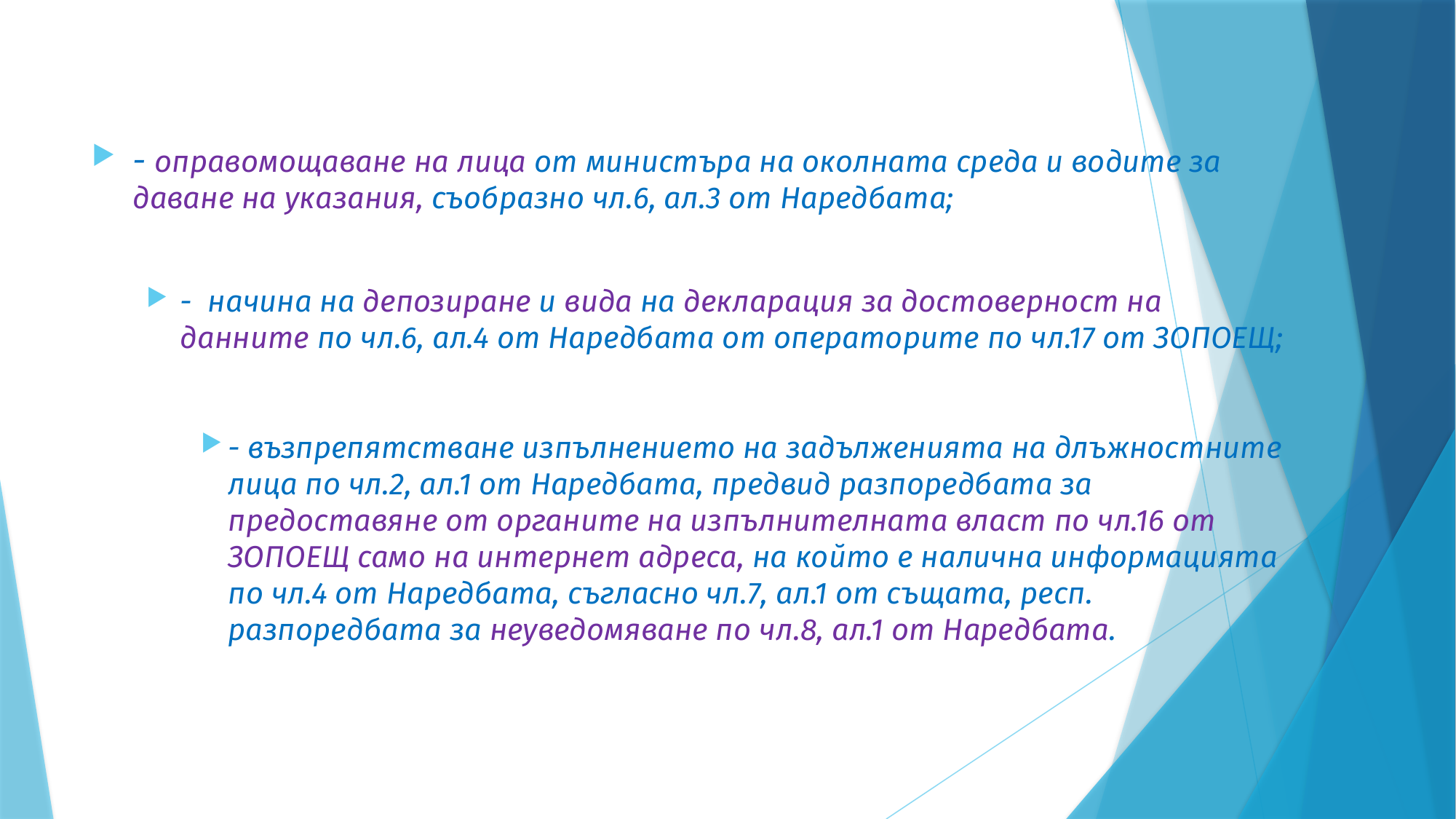

#
- оправомощаване на лица от министъра на околната среда и водите за даване на указания, съобразно чл.6, ал.3 от Наредбата;

-  начина на депозиране и вида на декларация за достоверност на данните по чл.6, ал.4 от Наредбата от операторите по чл.17 от ЗОПОЕЩ;

- възпрепятстване изпълнението на задълженията на длъжностните лица по чл.2, ал.1 от Наредбата, предвид разпоредбата за предоставяне от органите на изпълнителната власт по чл.16 от ЗОПОЕЩ само на интернет адреса, на който е налична информацията по чл.4 от Наредбата, съгласно чл.7, ал.1 от същата, респ. разпоредбата за неуведомяване по чл.8, ал.1 от Наредбата.